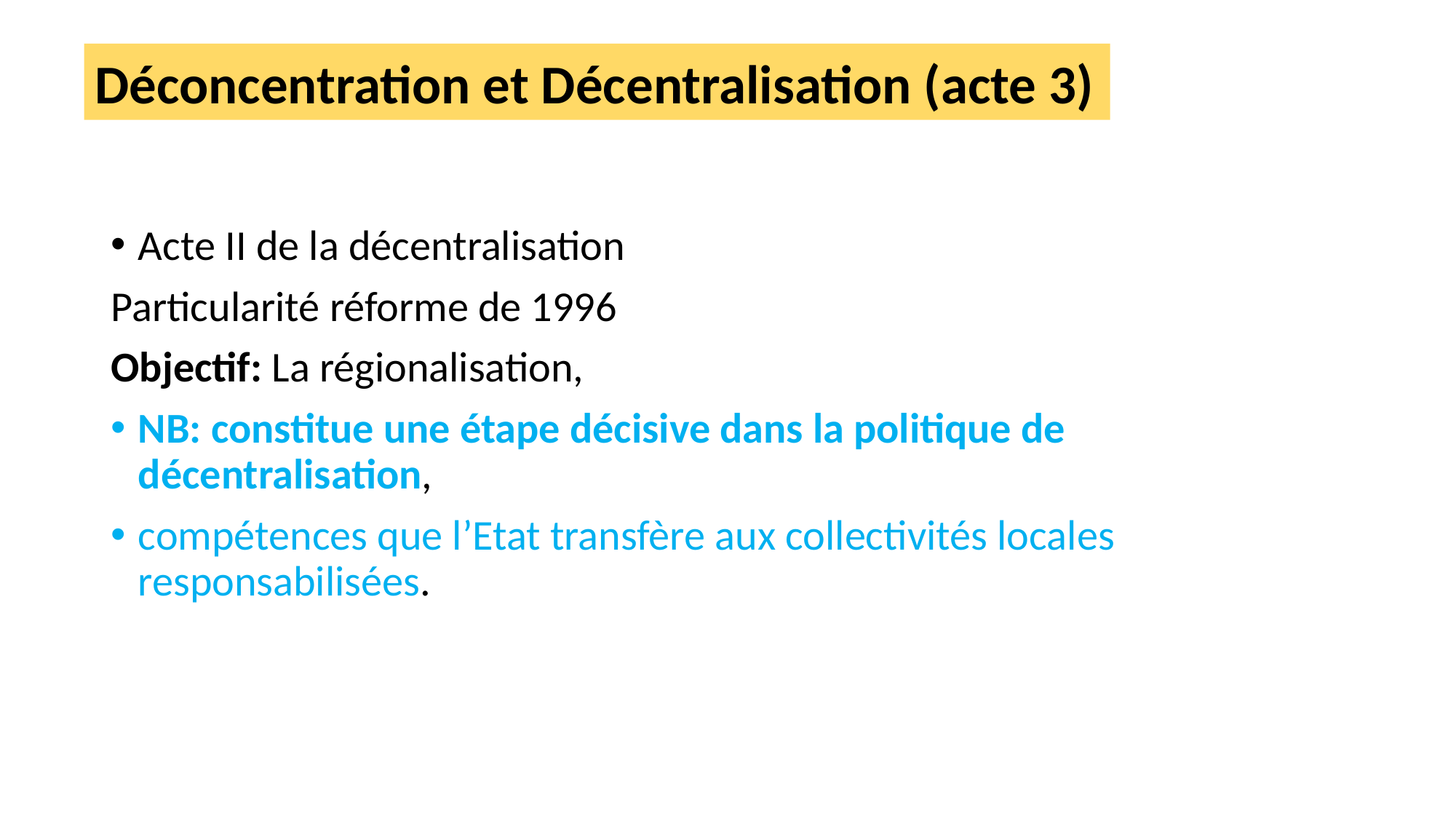

Déconcentration et Décentralisation (acte 3)
#
Acte II de la décentralisation
Particularité réforme de 1996
Objectif: La régionalisation,
NB: constitue une étape décisive dans la politique de décentralisation,
compétences que l’Etat transfère aux collectivités locales responsabilisées.